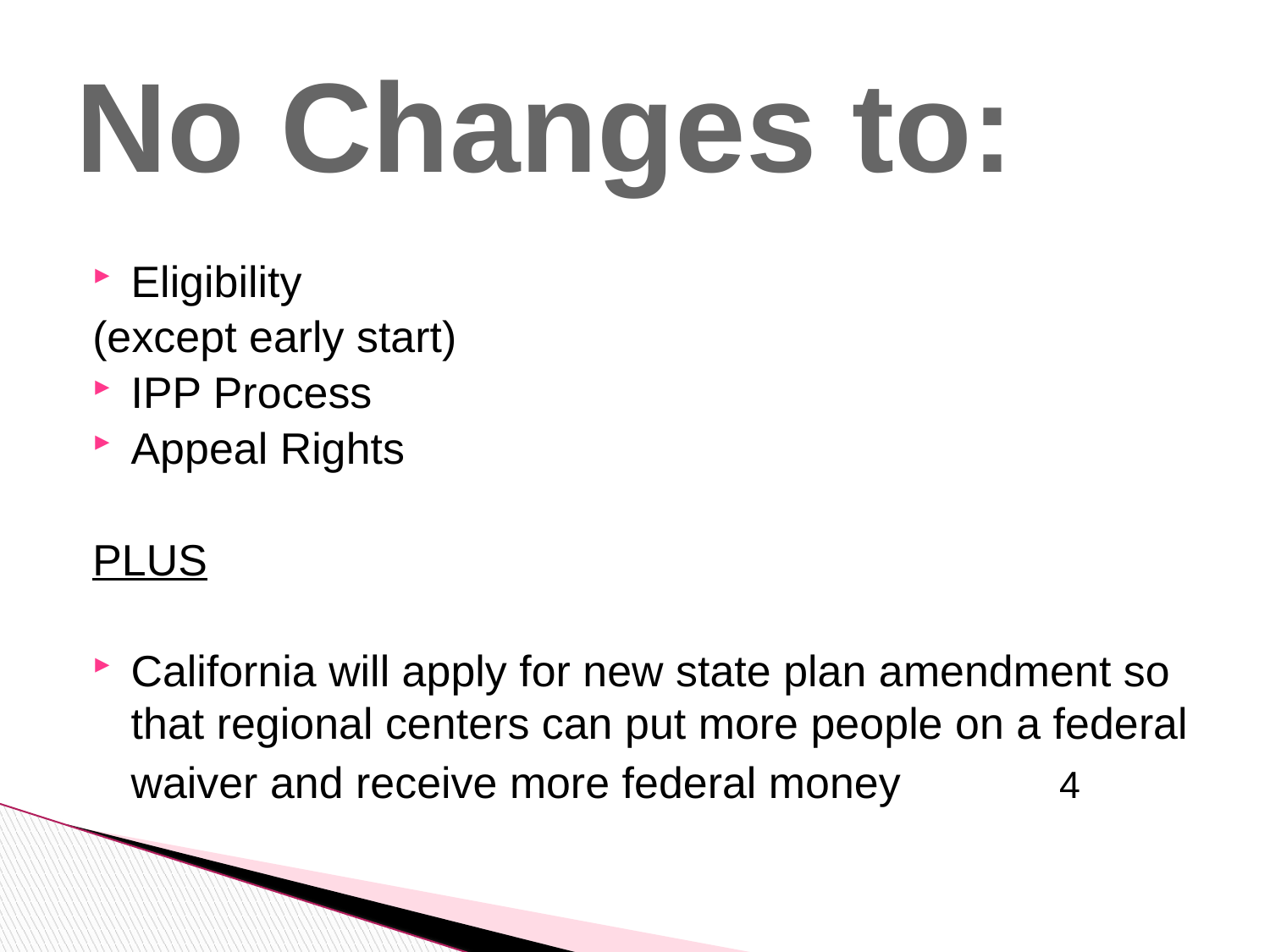

# No Changes to:

Eligibility
(except early start)
IPP Process
Appeal Rights

PLUS

California will apply for new state plan amendment so that regional centers can put more people on a federal waiver and receive more federal money          																			4